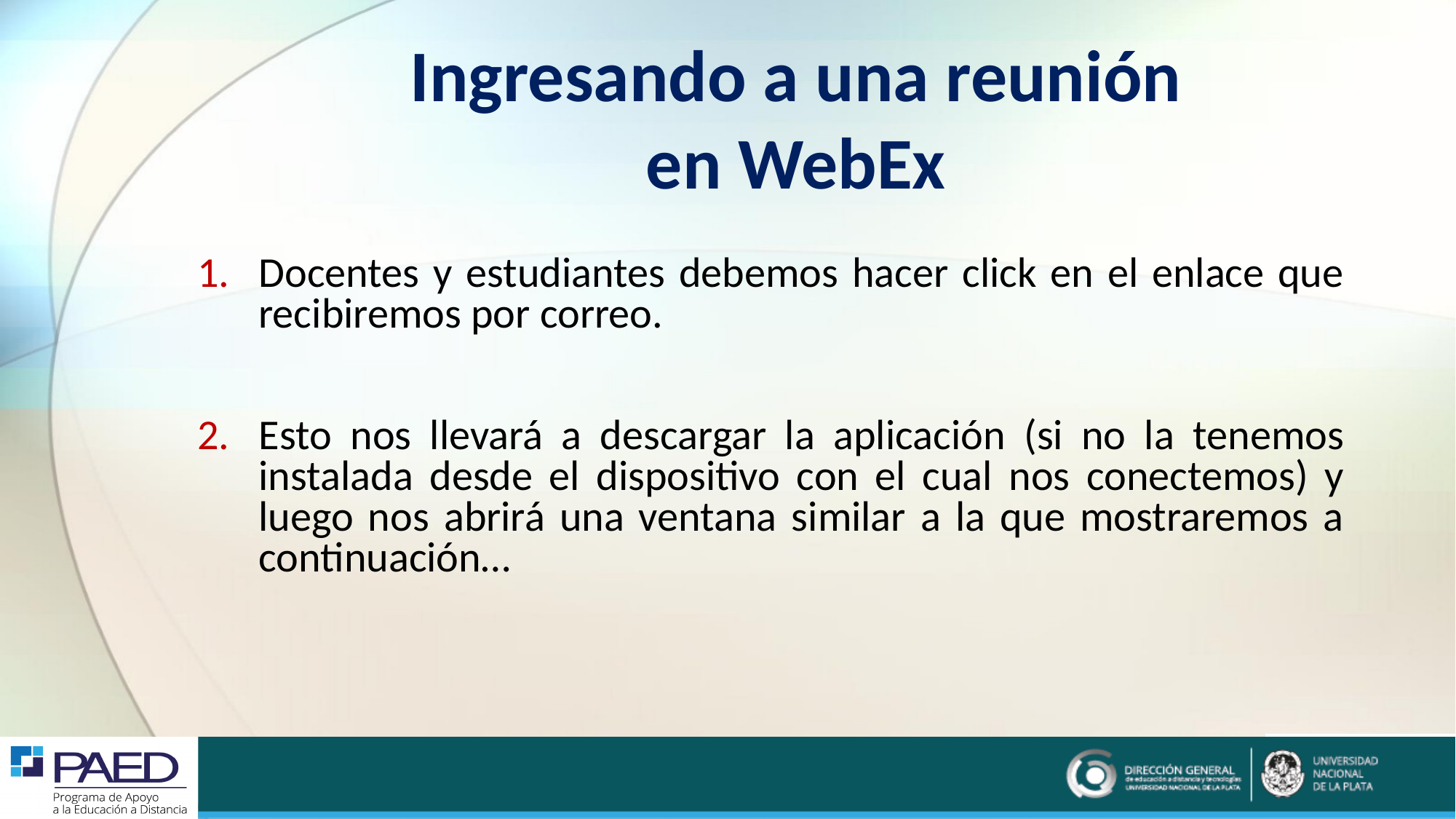

# Ingresando a una reunión en WebEx
Docentes y estudiantes debemos hacer click en el enlace que recibiremos por correo.

Esto nos llevará a descargar la aplicación (si no la tenemos instalada desde el dispositivo con el cual nos conectemos) y luego nos abrirá una ventana similar a la que mostraremos a continuación…